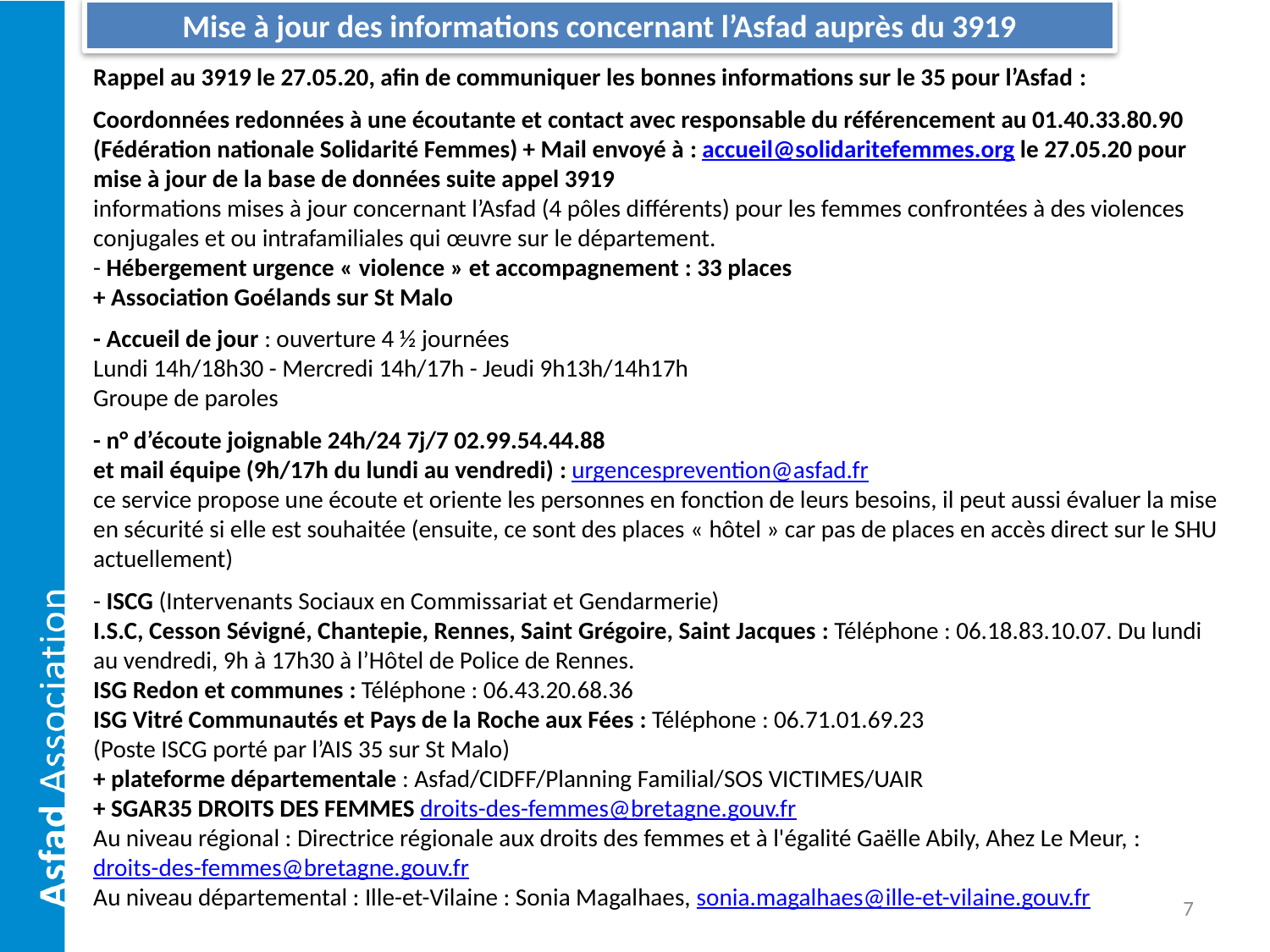

Mise à jour des informations concernant l’Asfad auprès du 3919
Rappel au 3919 le 27.05.20, afin de communiquer les bonnes informations sur le 35 pour l’Asfad :

Coordonnées redonnées à une écoutante et contact avec responsable du référencement au 01.40.33.80.90 (Fédération nationale Solidarité Femmes) + Mail envoyé à : accueil@solidaritefemmes.org le 27.05.20 pour mise à jour de la base de données suite appel 3919
informations mises à jour concernant l’Asfad (4 pôles différents) pour les femmes confrontées à des violences conjugales et ou intrafamiliales qui œuvre sur le département.
- Hébergement urgence « violence » et accompagnement : 33 places
+ Association Goélands sur St Malo

- Accueil de jour : ouverture 4 ½ journées
Lundi 14h/18h30 - Mercredi 14h/17h - Jeudi 9h13h/14h17h
Groupe de paroles

- n° d’écoute joignable 24h/24 7j/7 02.99.54.44.88
et mail équipe (9h/17h du lundi au vendredi) : urgencesprevention@asfad.fr
ce service propose une écoute et oriente les personnes en fonction de leurs besoins, il peut aussi évaluer la mise en sécurité si elle est souhaitée (ensuite, ce sont des places « hôtel » car pas de places en accès direct sur le SHU actuellement)

- ISCG (Intervenants Sociaux en Commissariat et Gendarmerie)
I.S.C, Cesson Sévigné, Chantepie, Rennes, Saint Grégoire, Saint Jacques : Téléphone : 06.18.83.10.07. Du lundi au vendredi, 9h à 17h30 à l’Hôtel de Police de Rennes.
ISG Redon et communes : Téléphone : 06.43.20.68.36
ISG Vitré Communautés et Pays de la Roche aux Fées : Téléphone : 06.71.01.69.23
(Poste ISCG porté par l’AIS 35 sur St Malo)
+ plateforme départementale : Asfad/CIDFF/Planning Familial/SOS VICTIMES/UAIR
+ SGAR35 DROITS DES FEMMES droits-des-femmes@bretagne.gouv.fr
Au niveau régional : Directrice régionale aux droits des femmes et à l'égalité Gaëlle Abily, Ahez Le Meur, : droits-des-femmes@bretagne.gouv.fr
Au niveau départemental : Ille-et-Vilaine : Sonia Magalhaes, sonia.magalhaes@ille-et-vilaine.gouv.fr
7